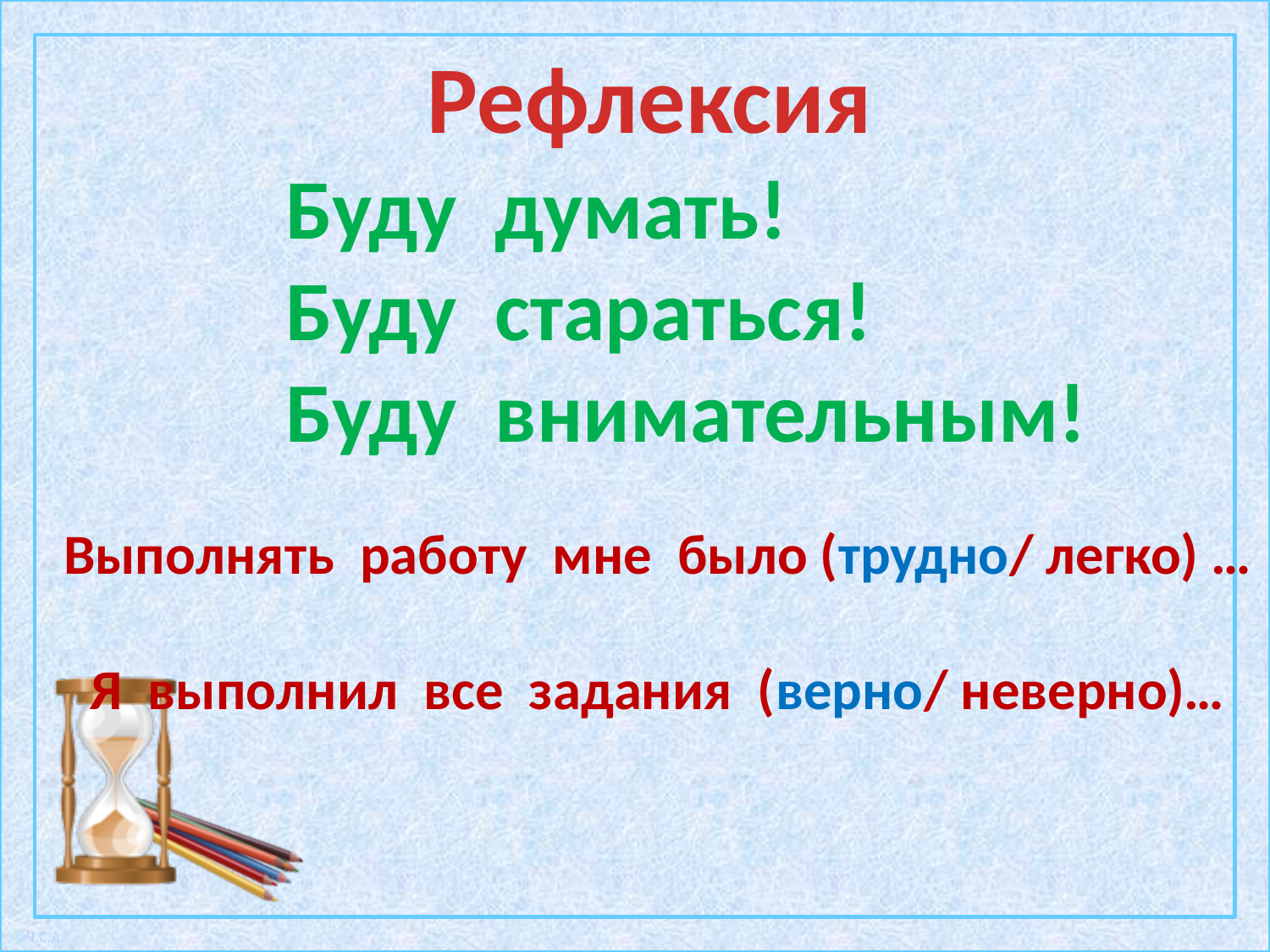

Рефлексия
            Буду  думать!
            Буду  стараться!
            Буду  внимательным!

Выполнять  работу  мне  было (трудно/ легко) …

Я  выполнил  все  задания  (верно/ неверно)…